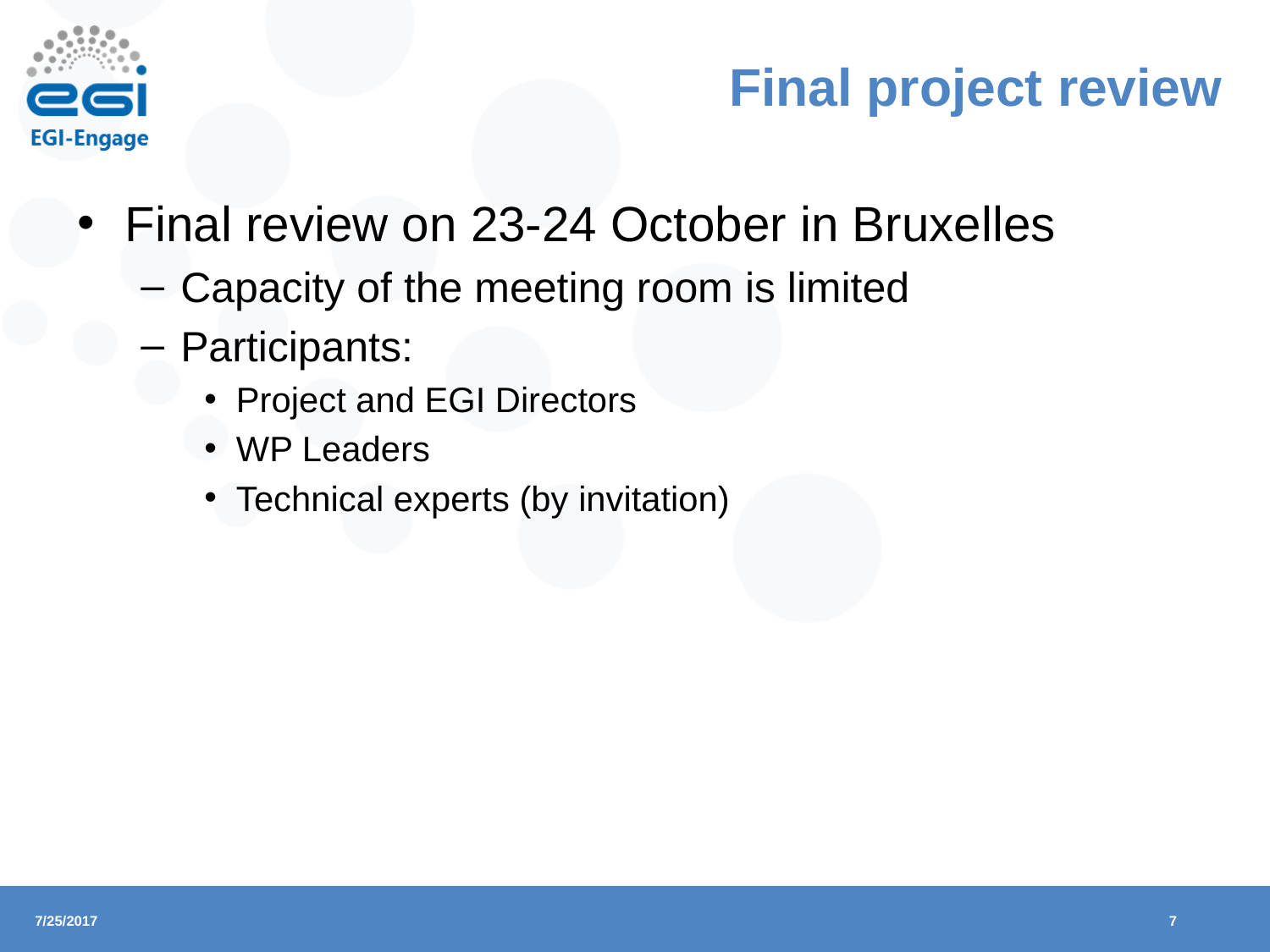

# Final project review
Final review on 23-24 October in Bruxelles
Capacity of the meeting room is limited
Participants:
Project and EGI Directors
WP Leaders
Technical experts (by invitation)